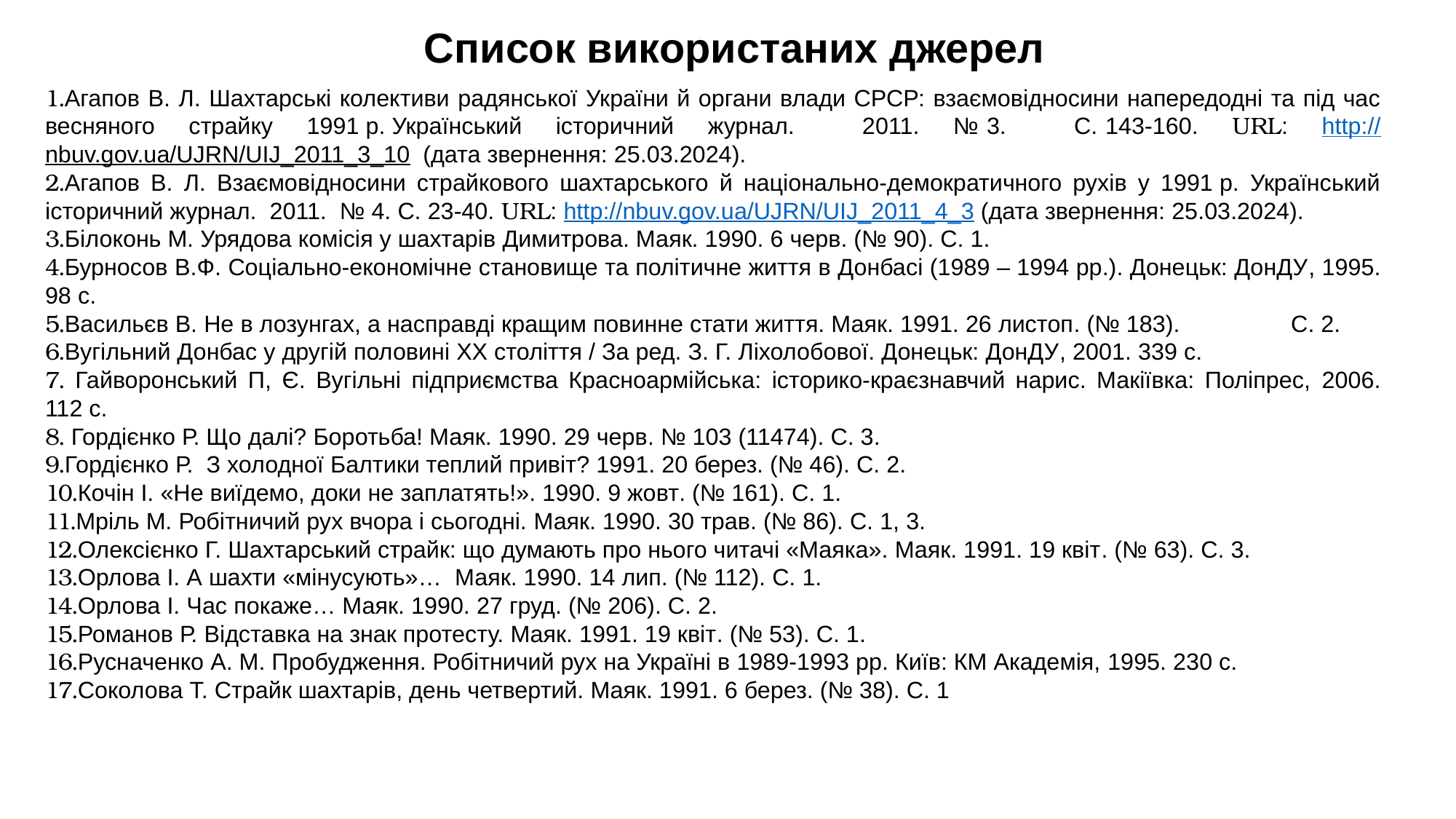

Список використаних джерел
Агапов В. Л. Шахтарські колективи радянської України й органи влади СРСР: взаємовідносини напередодні та під час весняного страйку 1991 р. Український історичний журнал.  2011. № 3.  С. 143-160. URL: http://nbuv.gov.ua/UJRN/UIJ_2011_3_10  (дата звернення: 25.03.2024).
Агапов В. Л. Взаємовідносини страйкового шахтарського й національно-демократичного рухів у 1991 р. Український історичний журнал.  2011.  № 4. С. 23-40. URL: http://nbuv.gov.ua/UJRN/UIJ_2011_4_3 (дата звернення: 25.03.2024).
Білоконь М. Урядова комісія у шахтарів Димитрова. Маяк. 1990. 6 черв. (№ 90). С. 1.
Бурносов В.Ф. Соціально-економічне становище та політичне життя в Донбасі (1989 – 1994 рр.). Донецьк: ДонДУ, 1995. 98 с.
Васильєв В. Не в лозунгах, а насправді кращим повинне стати життя. Маяк. 1991. 26 листоп. (№ 183).                 С. 2.
Вугільний Донбас у другій половині ХХ століття / За ред. З. Г. Ліхолобової. Донецьк: ДонДУ, 2001. 339 с.
 Гайворонський П, Є. Вугільні підприємства Красноармійська: історико-краєзнавчий нарис. Макіївка: Поліпрес, 2006. 112 с.
 Гордієнко Р. Що далі? Боротьба! Маяк. 1990. 29 черв. № 103 (11474). С. 3.
Гордієнко Р.  З холодної Балтики теплий привіт? 1991. 20 берез. (№ 46). С. 2.
Кочін І. «Не виїдемо, доки не заплатять!». 1990. 9 жовт. (№ 161). С. 1.
Мріль М. Робітничий рух вчора і сьогодні. Маяк. 1990. 30 трав. (№ 86). С. 1, 3.
Олексієнко Г. Шахтарський страйк: що думають про нього читачі «Маяка». Маяк. 1991. 19 квіт. (№ 63). С. 3.
Орлова І. А шахти «мінусують»…  Маяк. 1990. 14 лип. (№ 112). С. 1.
Орлова І. Час покаже… Маяк. 1990. 27 груд. (№ 206). С. 2.
Романов Р. Відставка на знак протесту. Маяк. 1991. 19 квіт. (№ 53). С. 1.
Русначенко А. М. Пробудження. Робітничий рух на Україні в 1989-1993 рр. Київ: КМ Академія, 1995. 230 с.
Соколова Т. Страйк шахтарів, день четвертий. Маяк. 1991. 6 берез. (№ 38). С. 1